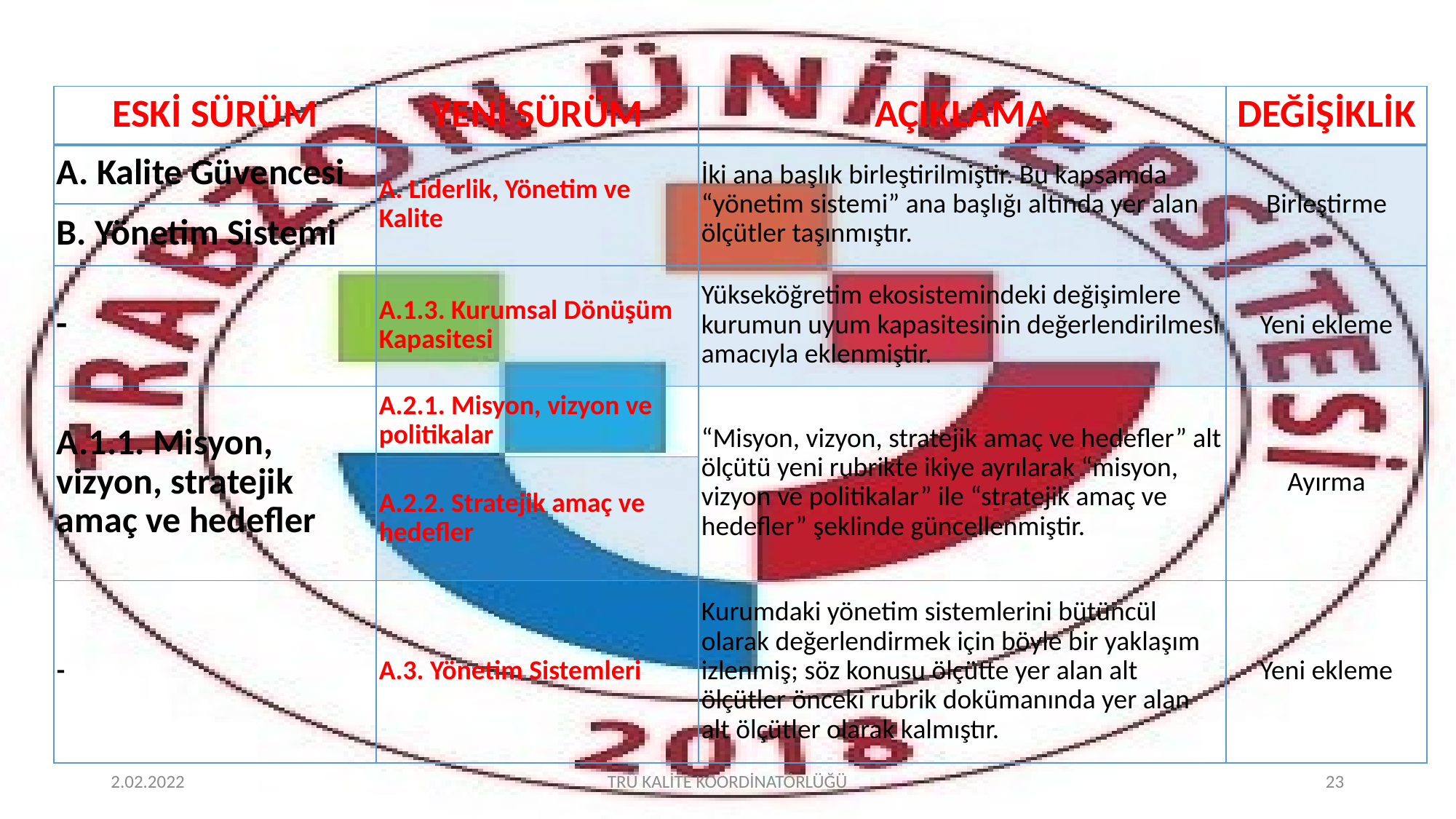

| ESKİ SÜRÜM | YENİ SÜRÜM | AÇIKLAMA | DEĞİŞİKLİK |
| --- | --- | --- | --- |
| A. Kalite Güvencesi | A. Liderlik, Yönetim ve Kalite | İki ana başlık birleştirilmiştir. Bu kapsamda “yönetim sistemi” ana başlığı altında yer alan ölçütler taşınmıştır. | Birleştirme |
| B. Yönetim Sistemi |  |  |  |
| - | A.1.3. Kurumsal Dönüşüm Kapasitesi | Yükseköğretim ekosistemindeki değişimlere kurumun uyum kapasitesinin değerlendirilmesi amacıyla eklenmiştir. | Yeni ekleme |
| A.1.1. Misyon, vizyon, stratejik amaç ve hedefler | A.2.1. Misyon, vizyon ve politikalar | “Misyon, vizyon, stratejik amaç ve hedefler” alt ölçütü yeni rubrikte ikiye ayrılarak “misyon, vizyon ve politikalar” ile “stratejik amaç ve hedefler” şeklinde güncellenmiştir. | Ayırma |
|  | A.2.2. Stratejik amaç ve hedefler |  |  |
| - | A.3. Yönetim Sistemleri | Kurumdaki yönetim sistemlerini bütüncül olarak değerlendirmek için böyle bir yaklaşım izlenmiş; söz konusu ölçütte yer alan alt ölçütler önceki rubrik dokümanında yer alan alt ölçütler olarak kalmıştır. | Yeni ekleme |
2.02.2022
TRÜ KALİTE KOORDİNATÖRLÜĞÜ
23